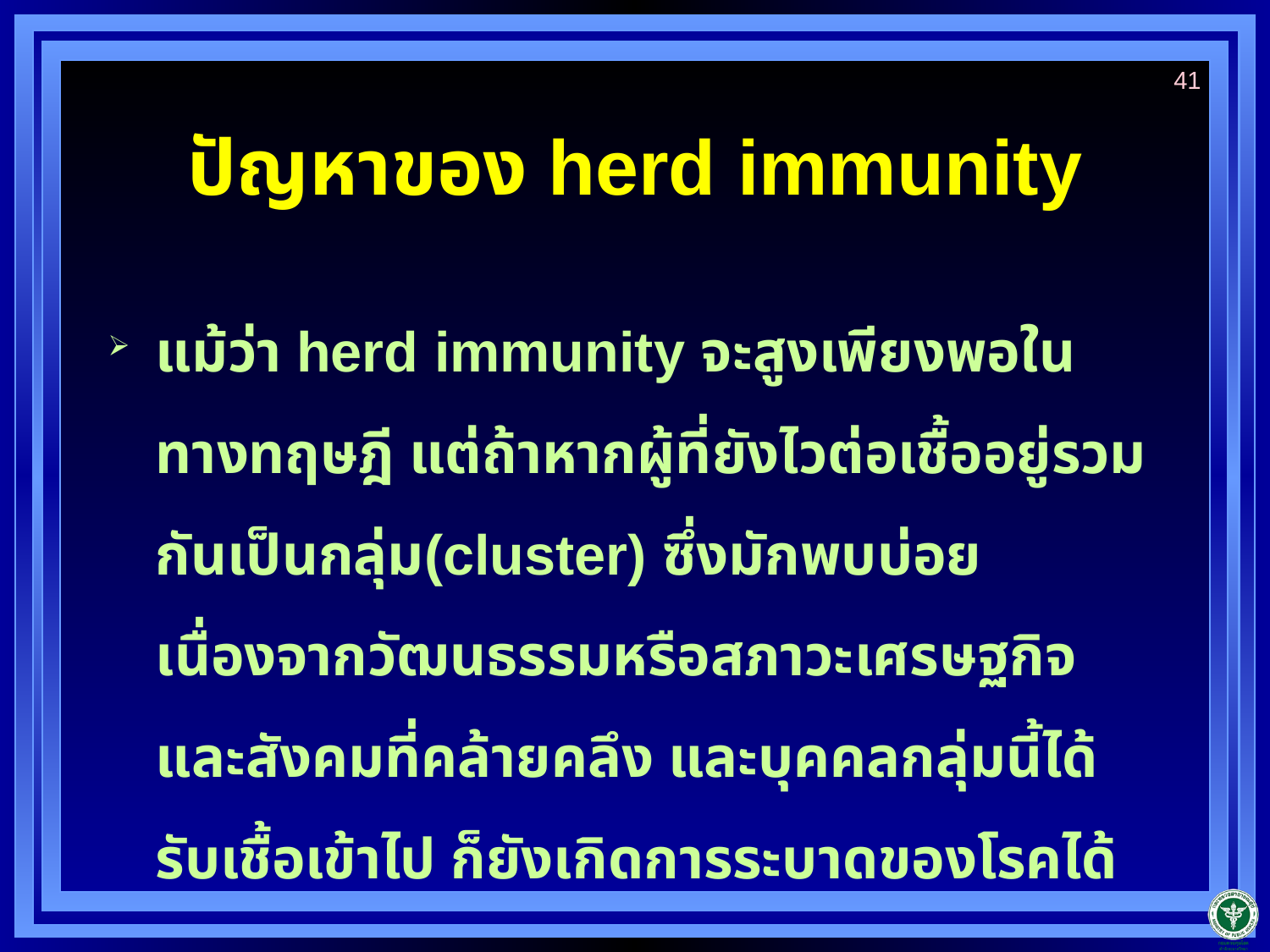

41
# ปัญหาของ herd immunity
แม้ว่า herd immunity จะสูงเพียงพอในทางทฤษฎี แต่ถ้าหากผู้ที่ยังไวต่อเชื้ออยู่รวมกันเป็นกลุ่ม(cluster) ซึ่งมักพบบ่อย เนื่องจากวัฒนธรรมหรือสภาวะเศรษฐกิจและสังคมที่คล้ายคลึง และบุคคลกลุ่มนี้ได้รับเชื้อเข้าไป ก็ยังเกิดการระบาดของโรคได้